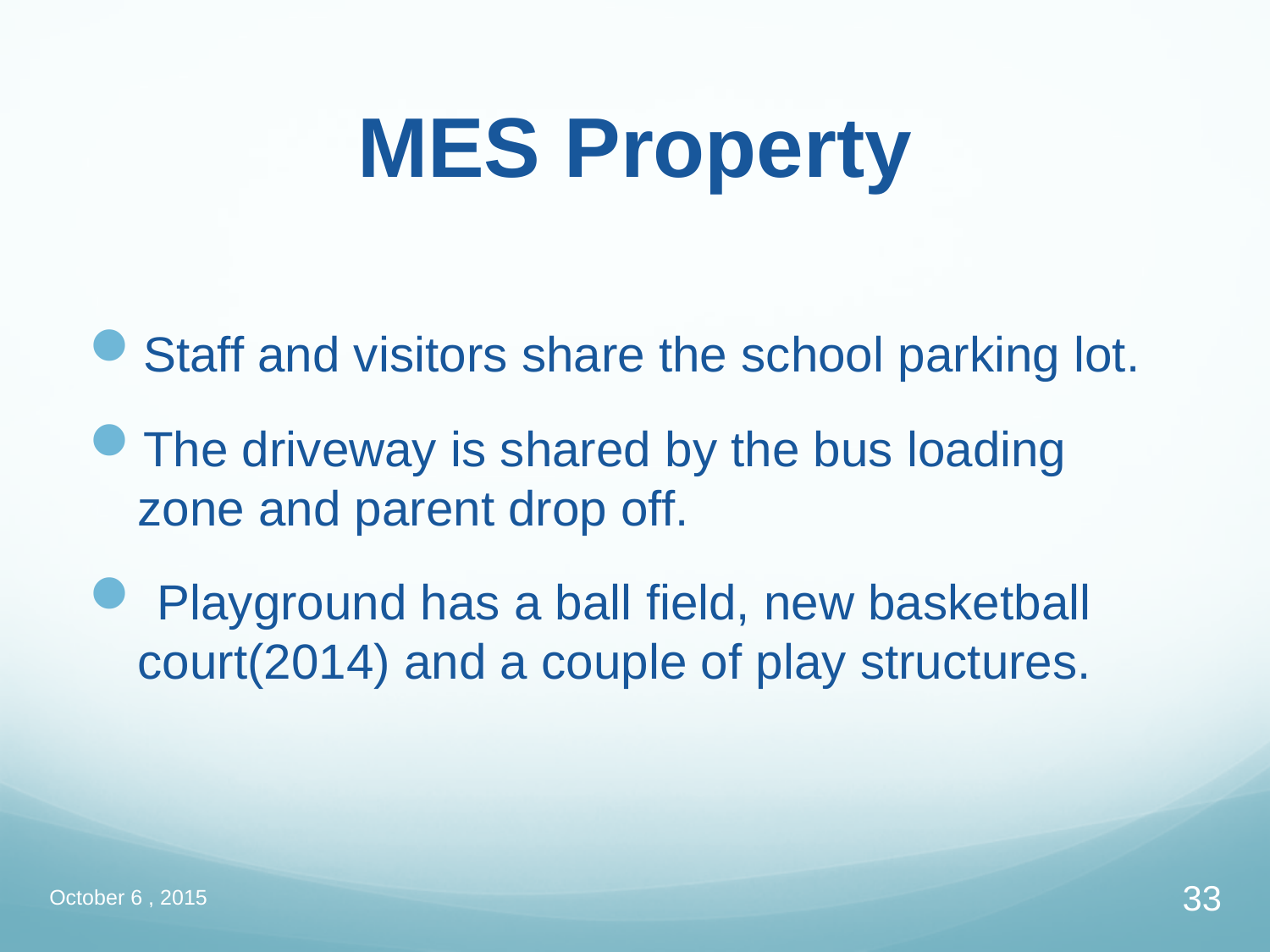

# MES Property

Staff and visitors share the school parking lot.
The driveway is shared by the bus loading zone and parent drop off.
 Playground has a ball field, new basketball court(2014) and a couple of play structures.

October 6 , 2015
33